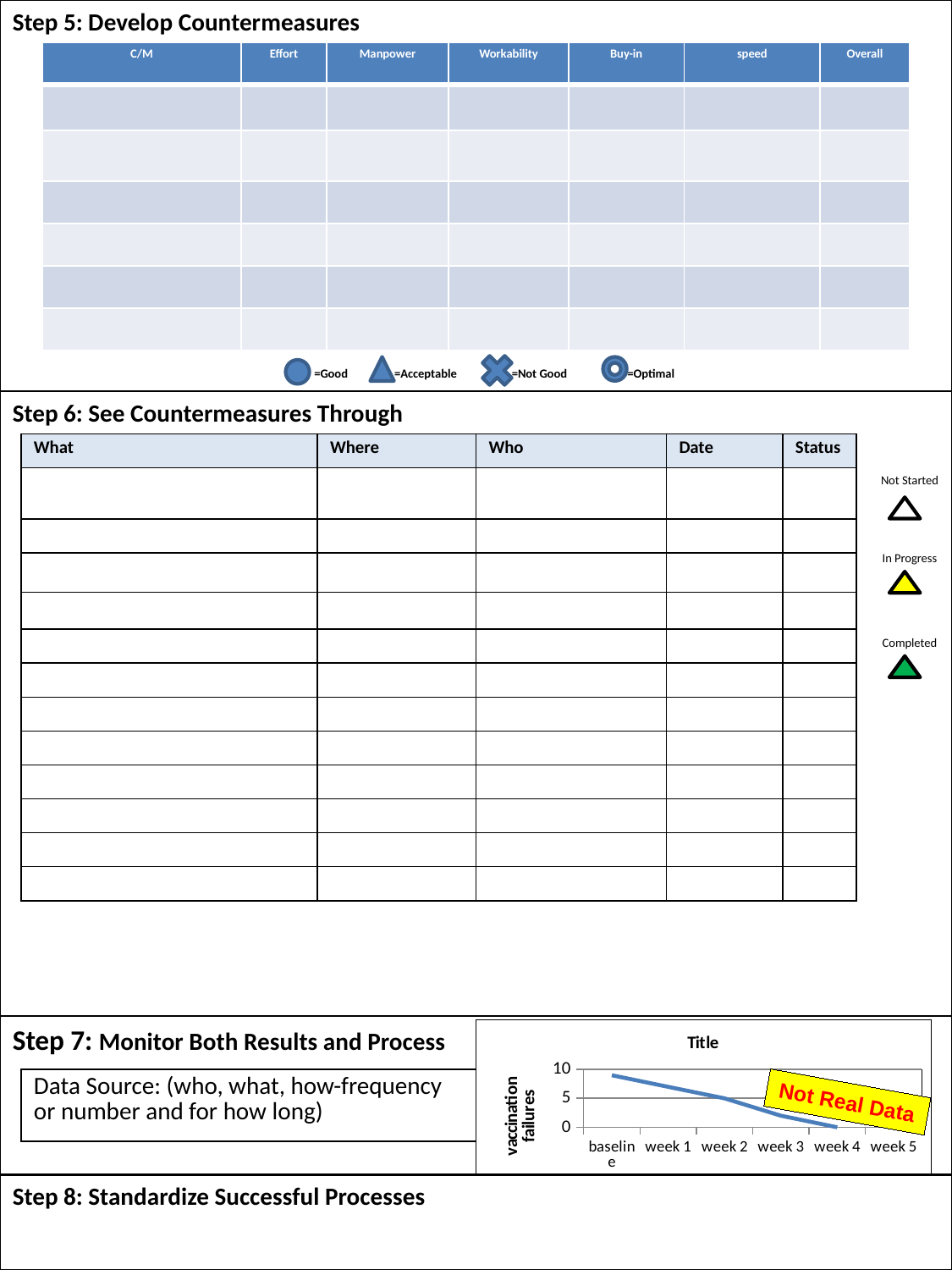

Step 5: Develop Countermeasures

| C/M | Effort | Manpower | Workability | Buy-in | speed | Overall |
| --- | --- | --- | --- | --- | --- | --- |
|  |  |  |  |  |  |  |
|  |  |  |  |  |  |  |
|  |  |  |  |  |  |  |
|  |  |  |  |  |  |  |
|  |  |  |  |  |  |  |
|  |  |  |  |  |  |  |

  =Good                 =Acceptable                    =Not Good                      =Optimal
Step 6: See Countermeasures Through

| What | Where | Who | Date | Status |
| --- | --- | --- | --- | --- |
|  |  |  |  |  |
|  |  |  |  |  |
|  |  |  |  |  |
|  |  |  |  |  |
|  |  |  |  |  |
|  |  |  |  |  |
|  |  |  |  |  |
|  |  |  |  |  |
|  |  |  |  |  |
|  |  |  |  |  |
|  |  |  |  |  |
|  |  |  |  |  |
Not Started

In Progress

Completed

Step 7: Monitor Both Results and Process

### Chart: Title

| Category | vaccination failures | expected trend line |  |
|---|---|---|---|
| baseline | 9.0 | None | None |
| week 1 | 7.0 | None | None |
| week 2 | 5.0 | None | None |
| week 3 | 2.0 | None | None |
| week 4 | 0.0 | None | None |
| week 5 | None | None | None |
| Data Source: (who, what, how-frequency or number and for how long) |
| --- |
Not Real Data
Step 8: Standardize Successful Processes